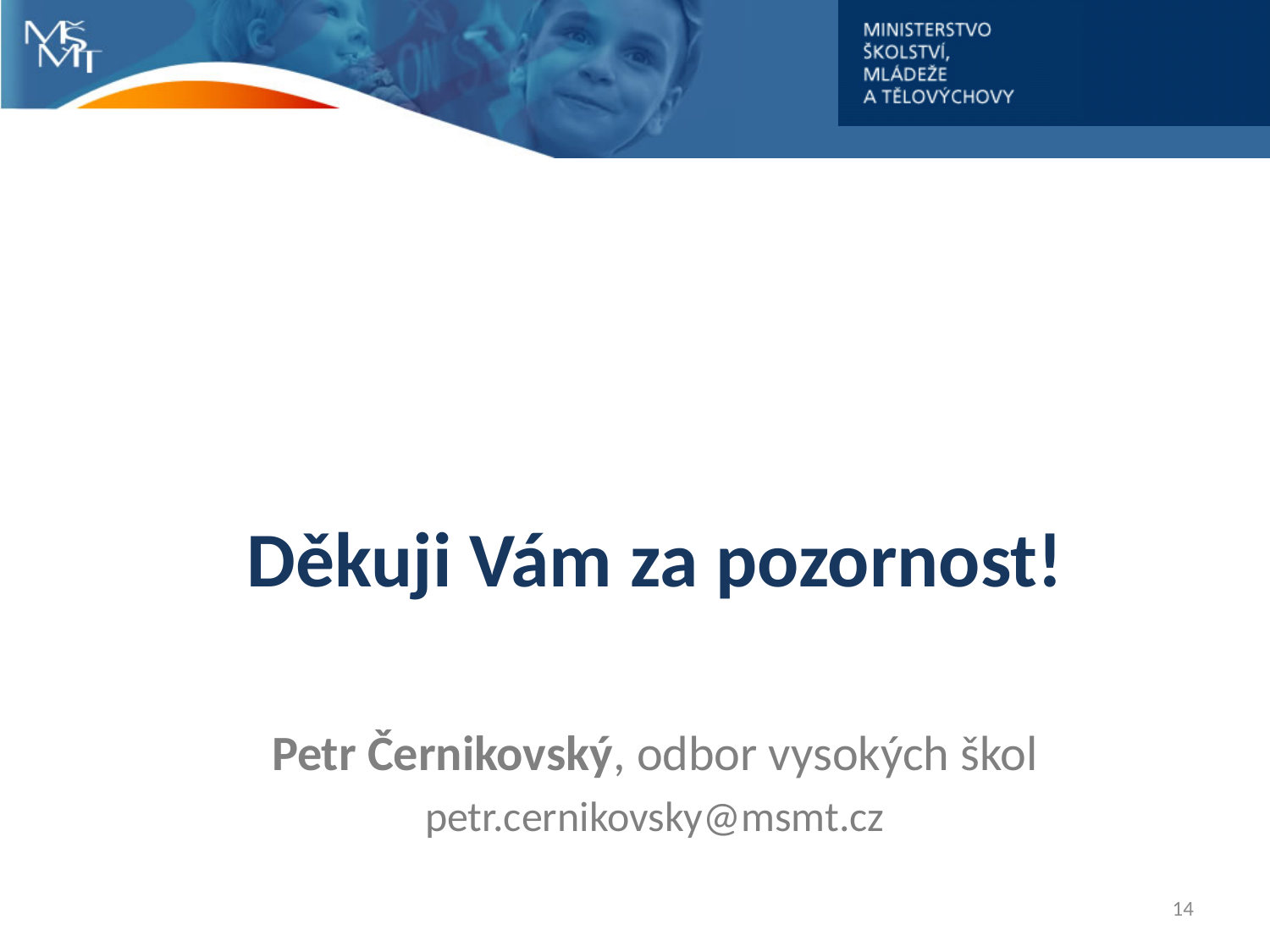

Děkuji Vám za pozornost!

Petr Černikovský, odbor vysokých škol
petr.cernikovsky@msmt.cz
14